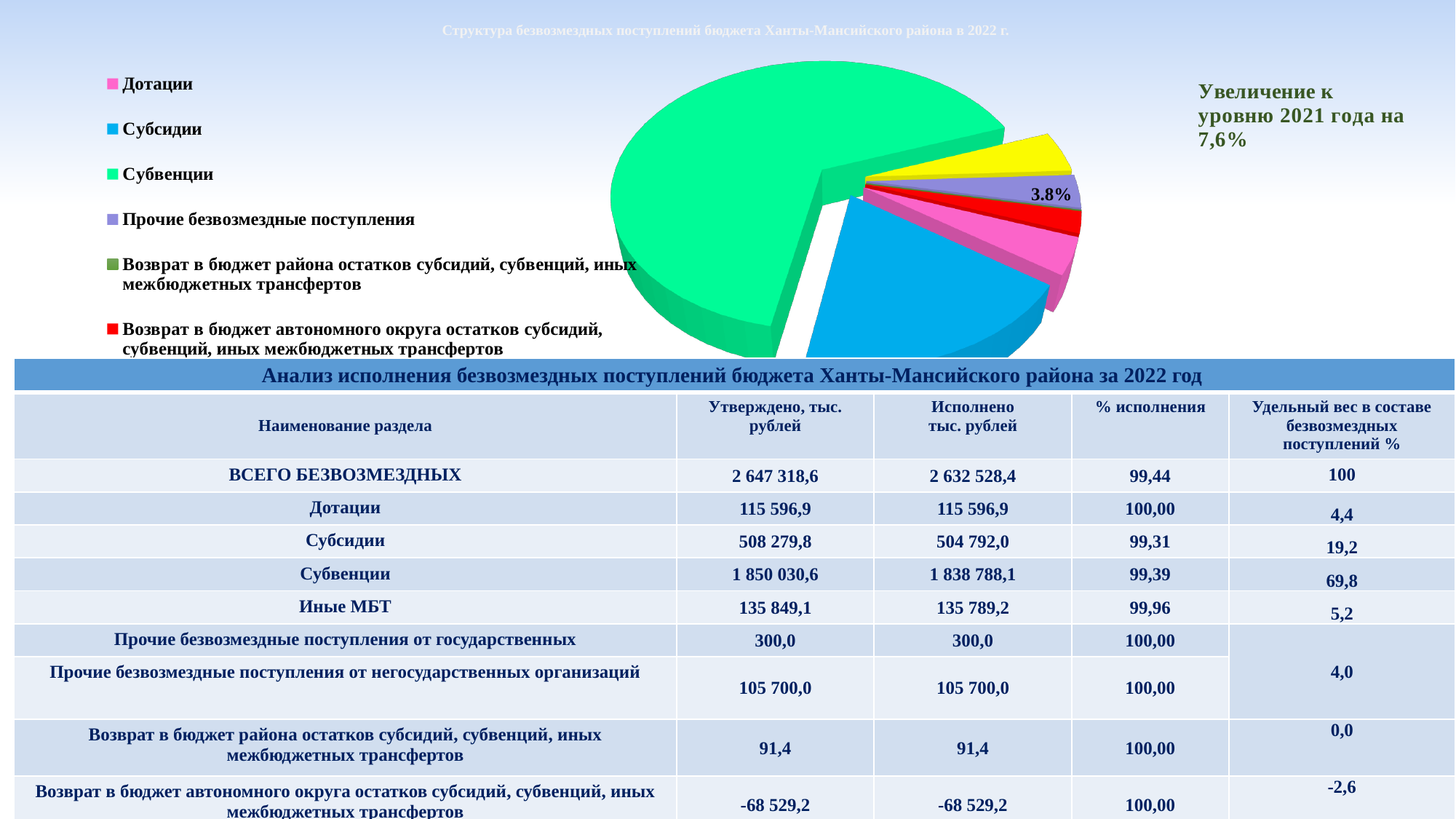

# Структура безвозмездных поступлений бюджета Ханты-Мансийского района в 2022 г.

[unsupported chart]

| Анализ исполнения безвозмездных поступлений бюджета Ханты-Мансийского района за 2022 год |  |  |  |  |
| --- | --- | --- | --- | --- |
| Наименование раздела | Утверждено, тыс. рублей | Исполнено тыс. рублей | % исполнения | Удельный вес в составе безвозмездных поступлений % |
| ВСЕГО БЕЗВОЗМЕЗДНЫХ | 2 647 318,6 | 2 632 528,4 | 99,44 | 100 |
| Дотации | 115 596,9 | 115 596,9 | 100,00 | 4,4 |
| Субсидии | 508 279,8 | 504 792,0 | 99,31 | 19,2 |
| Субвенции | 1 850 030,6 | 1 838 788,1 | 99,39 | 69,8 |
| Иные МБТ | 135 849,1 | 135 789,2 | 99,96 | 5,2 |
| Прочие безвозмездные поступления от государственных | 300,0 | 300,0 | 100,00 | 4,0 |
| Прочие безвозмездные поступления от негосударственных организаций | 105 700,0 | 105 700,0 | 100,00 |  |
| Возврат в бюджет района остатков субсидий, субвенций, иных межбюджетных трансфертов | 91,4 | 91,4 | 100,00 | 0,0 |
| Возврат в бюджет автономного округа остатков субсидий, субвенций, иных межбюджетных трансфертов | -68 529,2 | -68 529,2 | 100,00 | -2,6 |